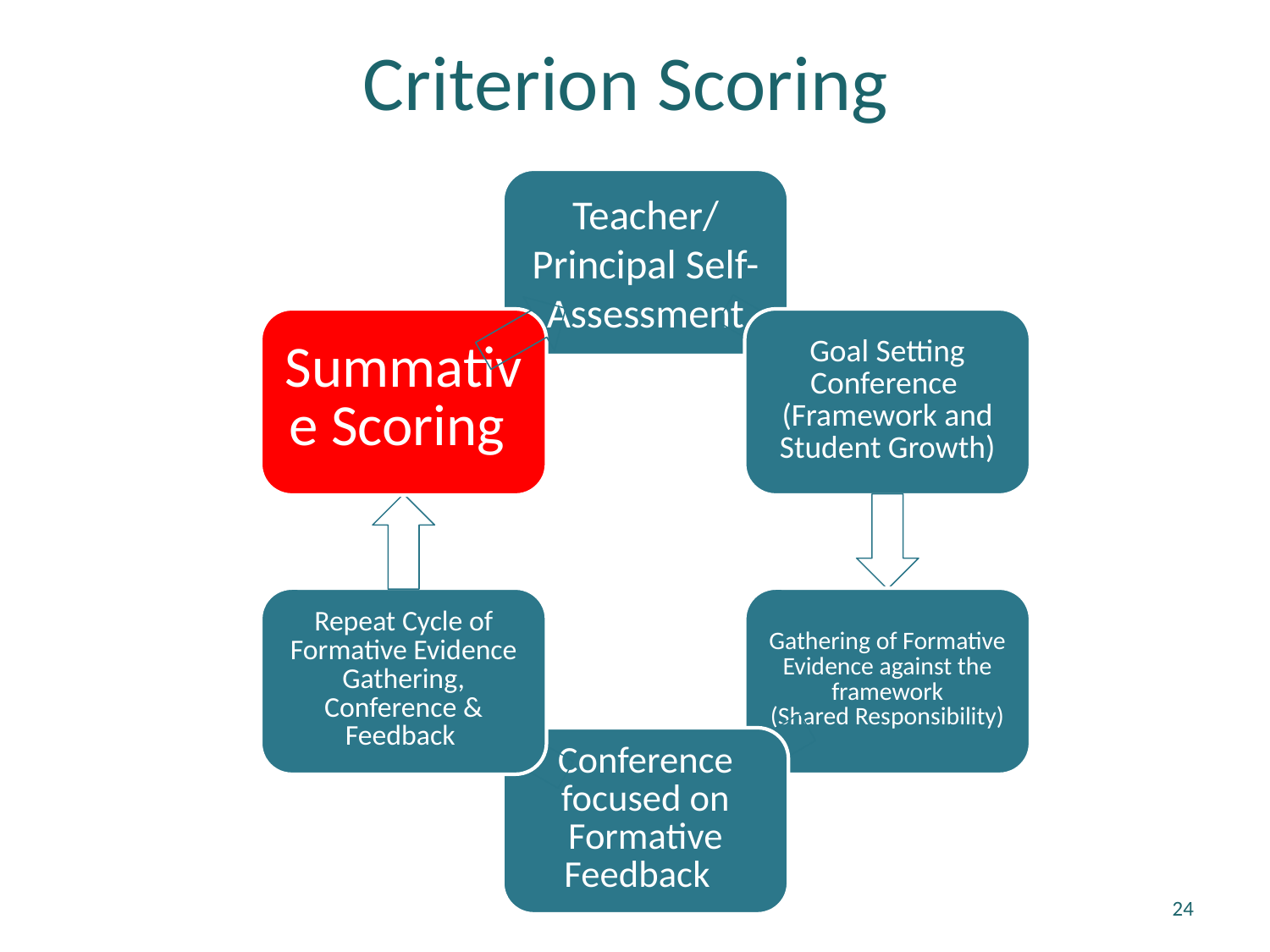

# Criterion Scoring
Teacher/Principal Self-Assessment
Repeat Cycle of Formative Evidence Gathering, Conference & Feedback
Summative Scoring
Goal Setting Conference
(Framework and Student Growth)
Gathering of Formative Evidence against the framework
(Shared Responsibility)
Conference focused on Formative Feedback
24